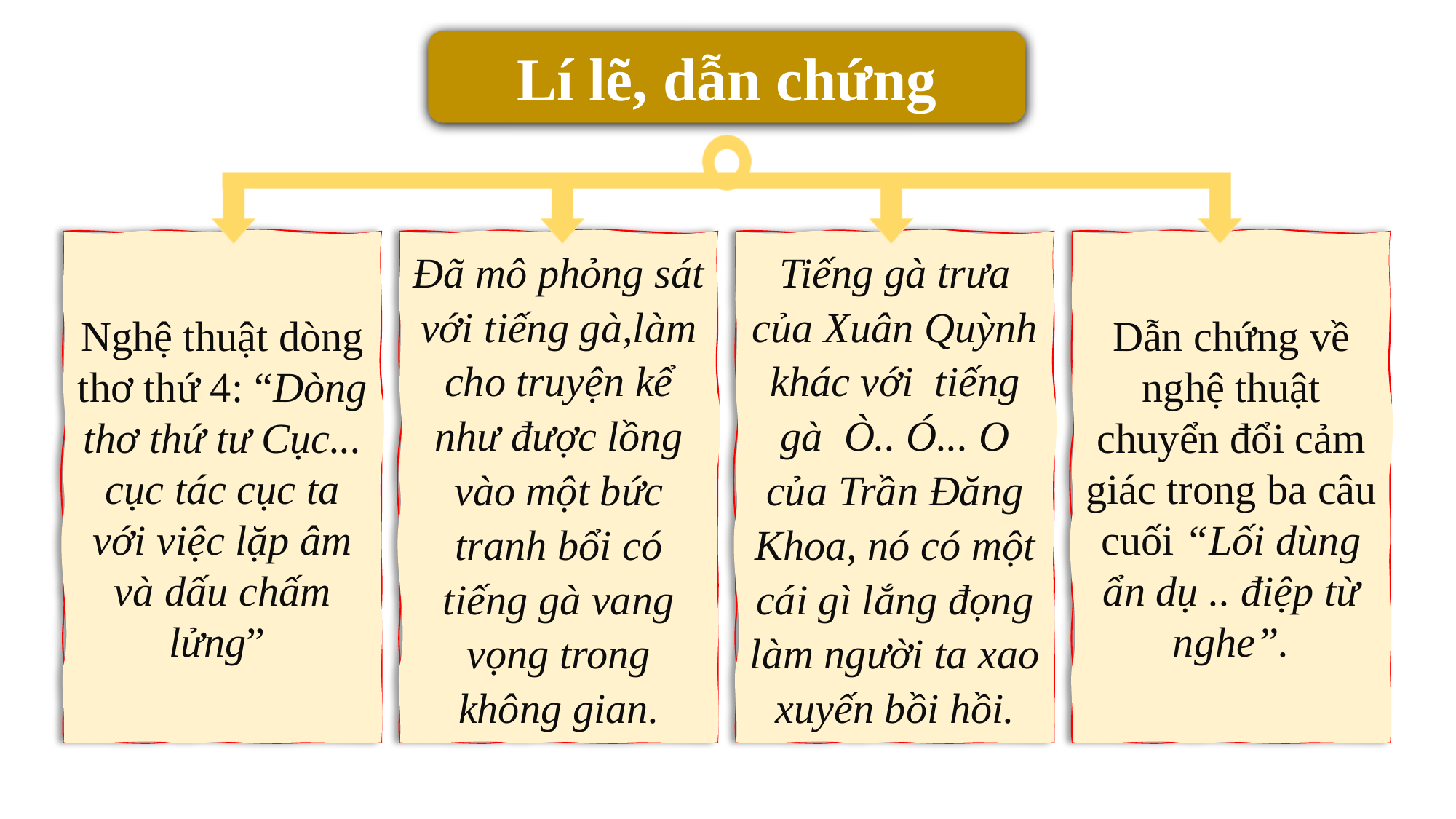

Lí lẽ, dẫn chứng

Nghệ thuật dòng thơ thứ 4: “Dòng thơ thứ tư Cục... cục tác cục ta với việc lặp âm và dấu chấm lửng”
Đã mô phỏng sát với tiếng gà,làm cho truyện kể như được lồng vào một bức tranh bổi có tiếng gà vang vọng trong không gian.
Tiếng gà trưa của Xuân Quỳnh khác với  tiếng gà  Ò.. Ó... O của Trần Đăng Khoa, nó có một cái gì lắng đọng làm người ta xao xuyến bồi hồi.
Dẫn chứng về nghệ thuật chuyển đổi cảm giác trong ba câu cuối “Lối dùng ẩn dụ .. điệp từ nghe”.